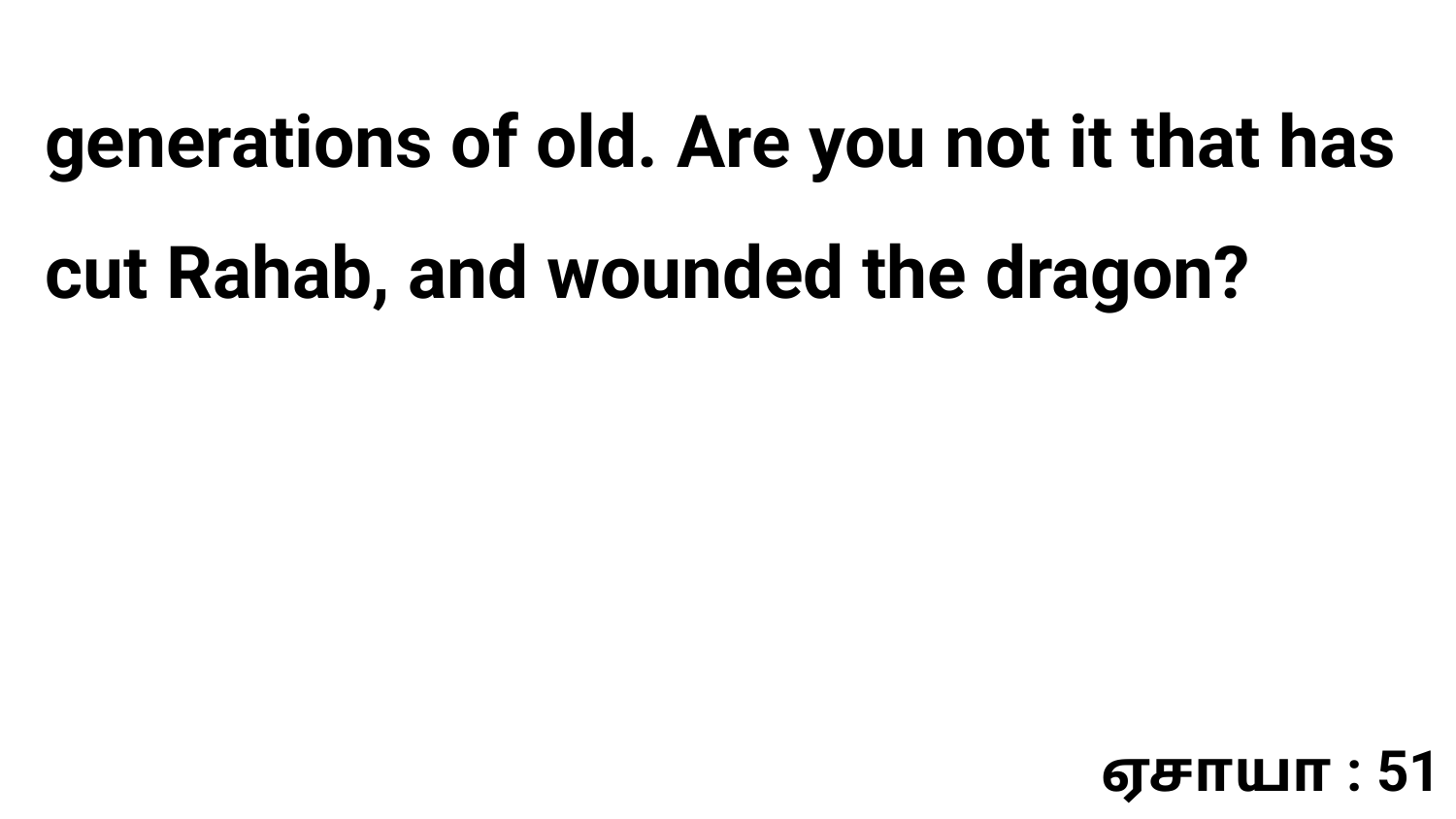

generations of old. Are you not it that has cut Rahab, and wounded the dragon?
ஏசாயா : 51